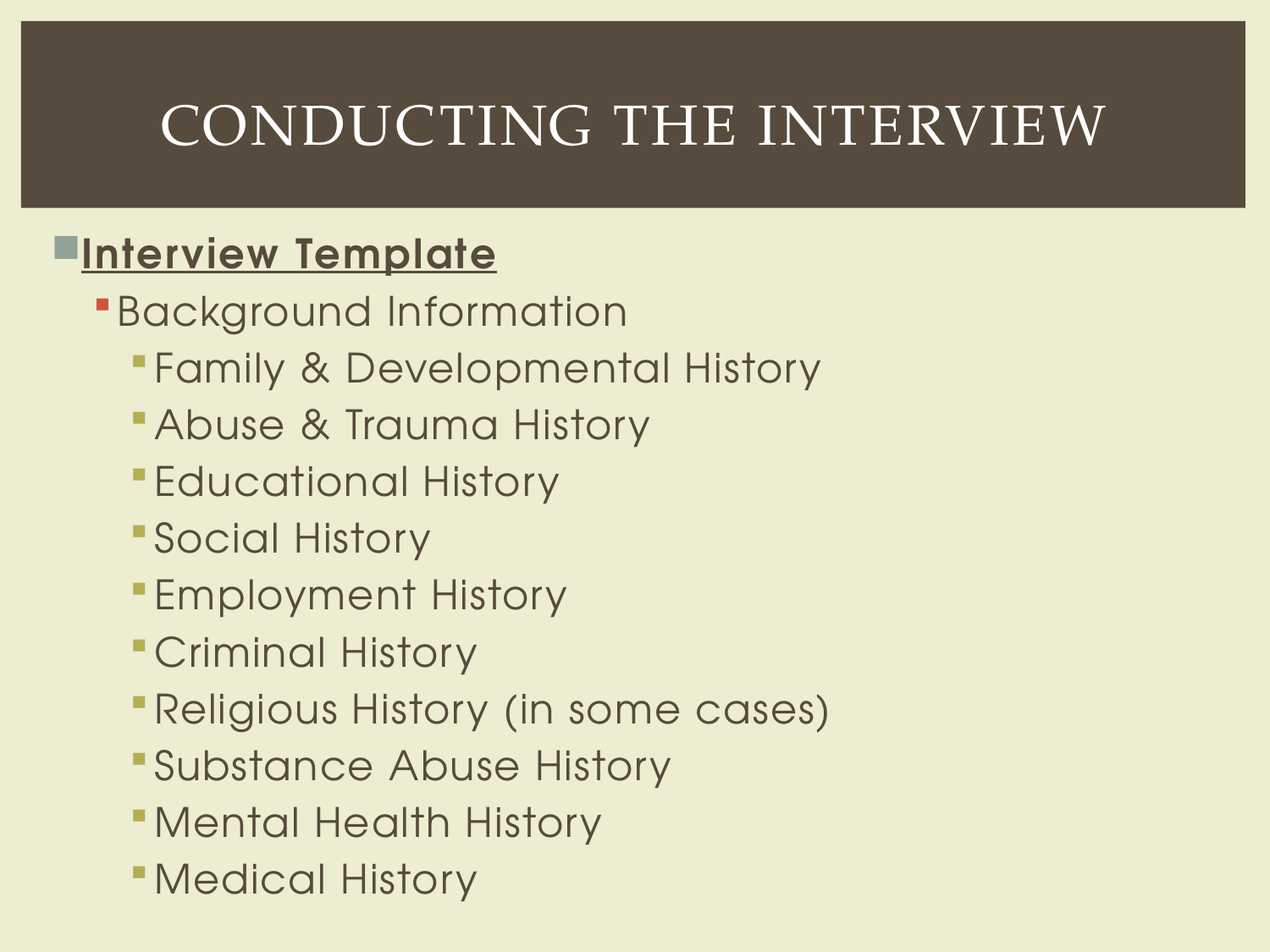

# Conducting the interview
Interview Template
Background Information
Family & Developmental History
Abuse & Trauma History
Educational History
Social History
Employment History
Criminal History
Religious History (in some cases)
Substance Abuse History
Mental Health History
Medical History